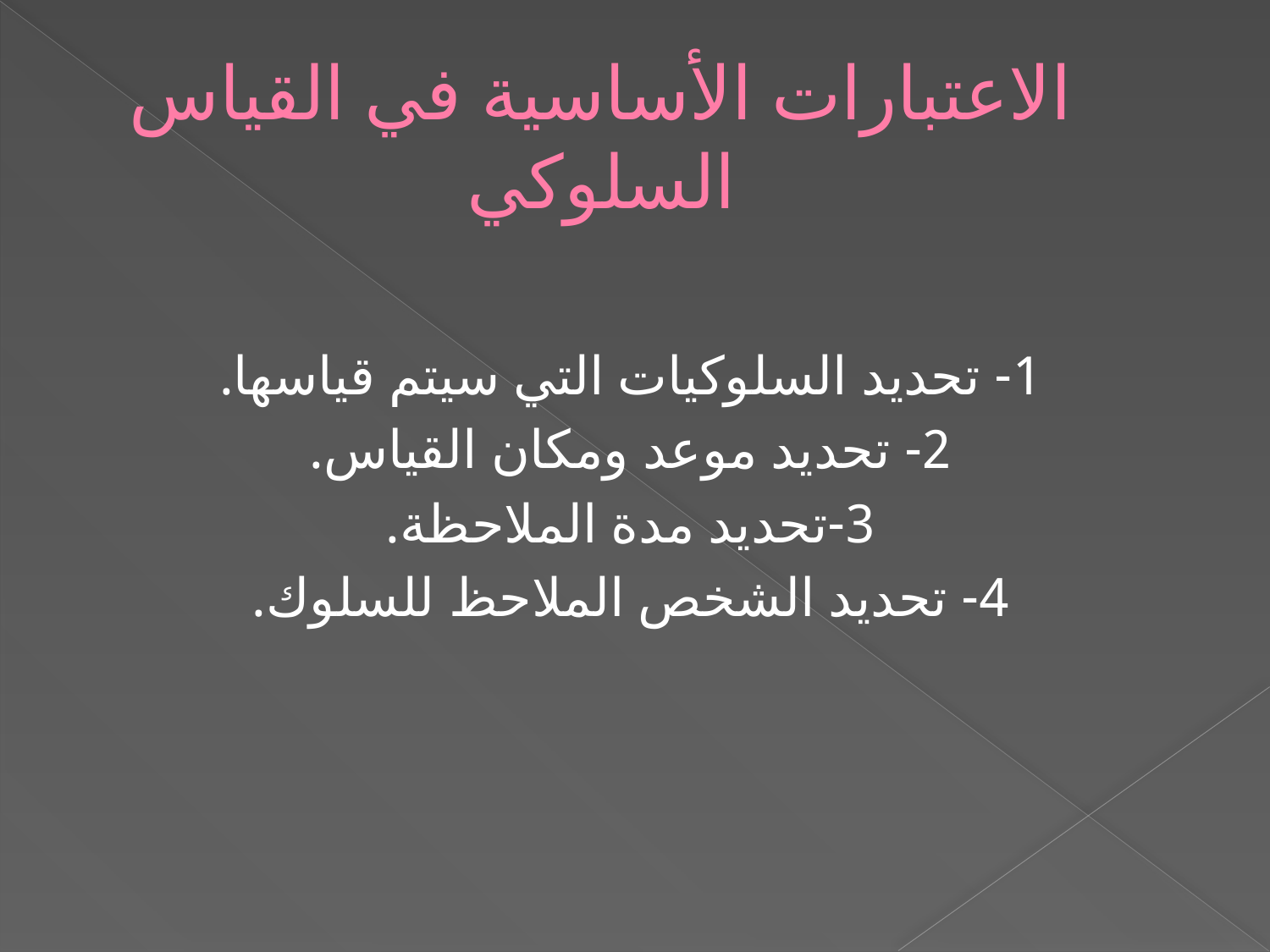

# الاعتبارات الأساسية في القياس السلوكي

1- تحديد السلوكيات التي سيتم قياسها.
2- تحديد موعد ومكان القياس.
3-تحديد مدة الملاحظة.
4- تحديد الشخص الملاحظ للسلوك.